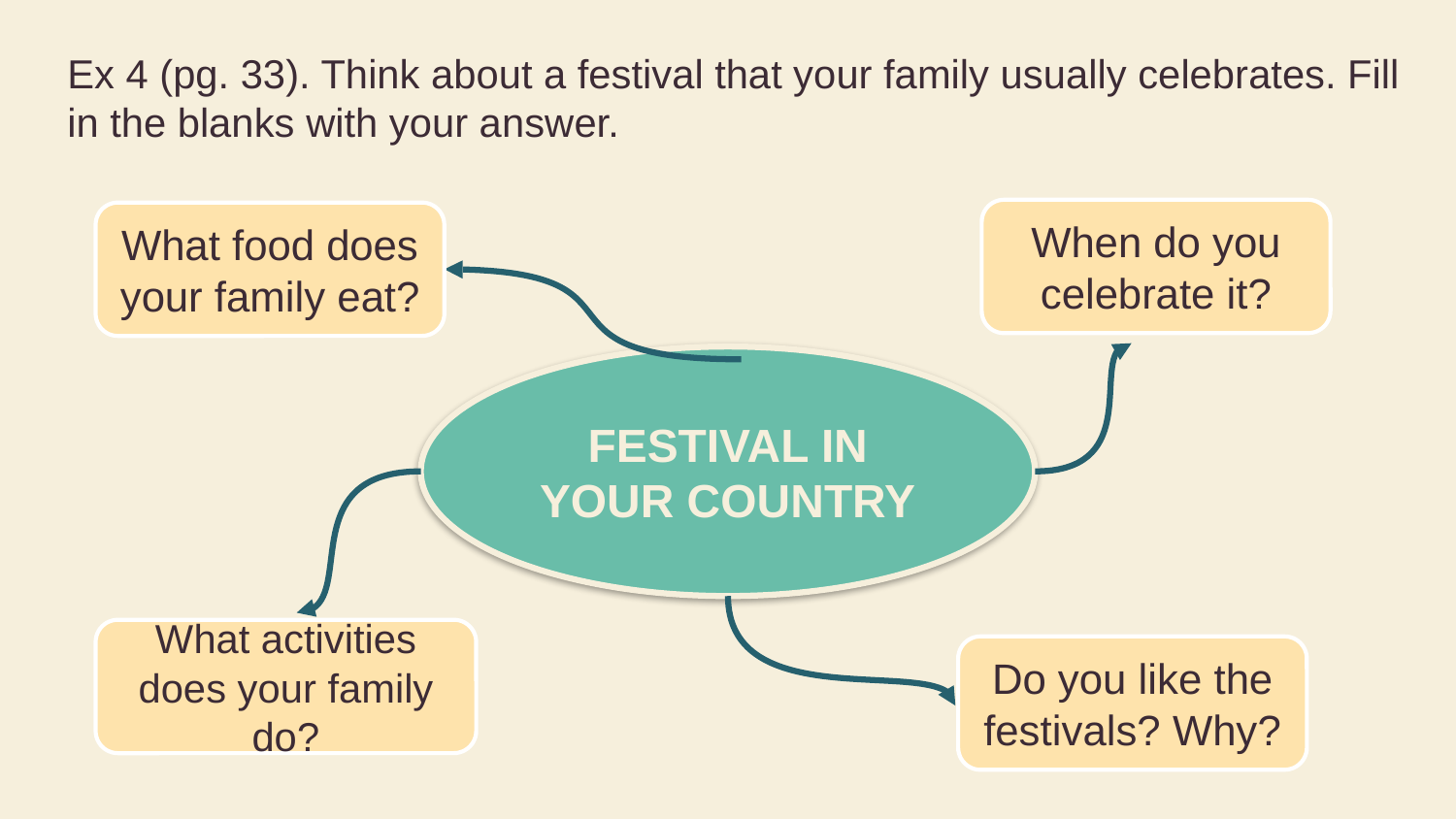

# Ex 4 (pg. 33). Think about a festival that your family usually celebrates. Fill in the blanks with your answer.
When do you celebrate it?
What food does your family eat?
FESTIVAL IN YOUR COUNTRY
What activities does your family do?
Do you like the festivals? Why?